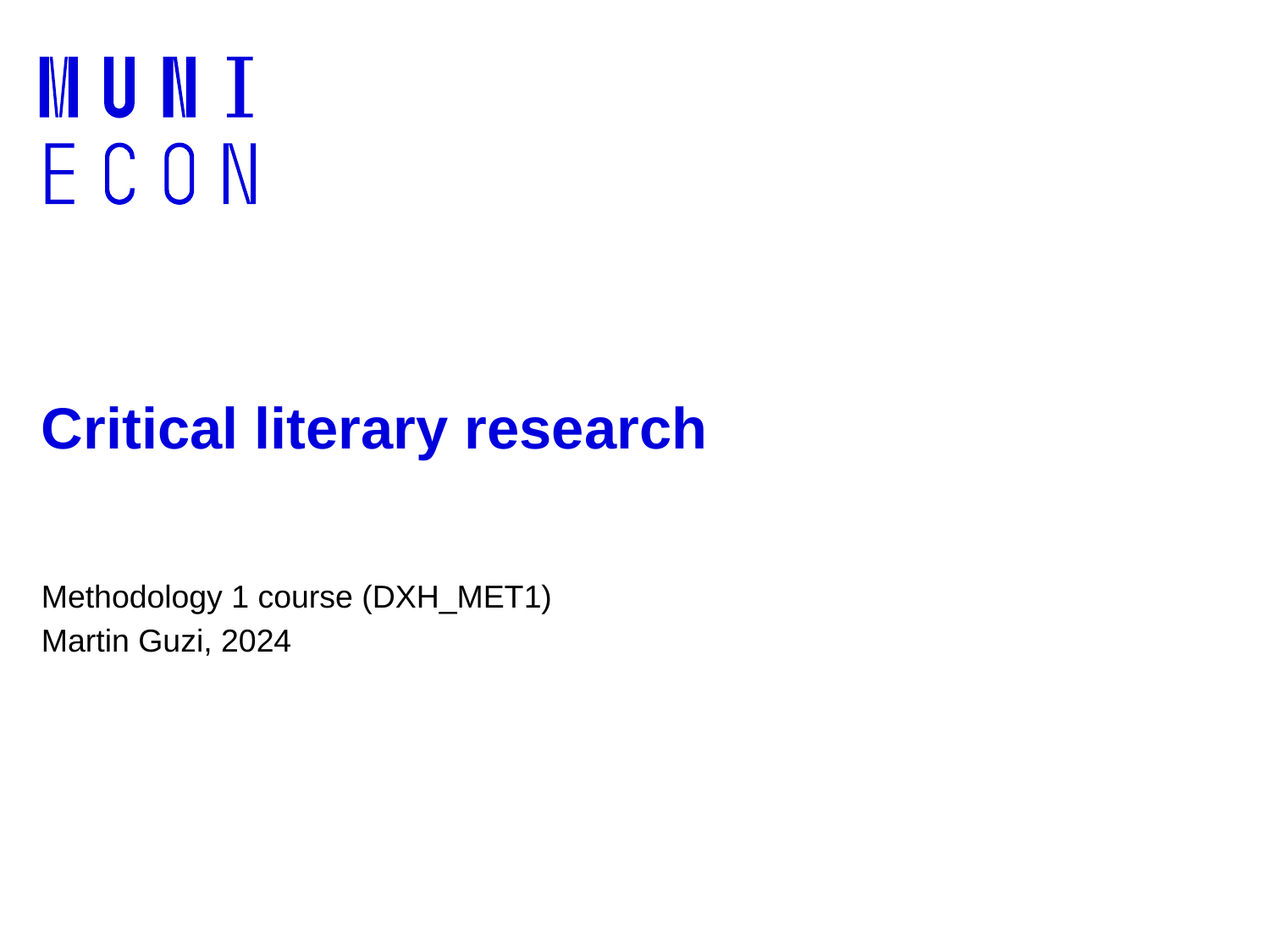

# Critical literary research
Methodology 1 course (DXH_MET1)
Martin Guzi, 2024